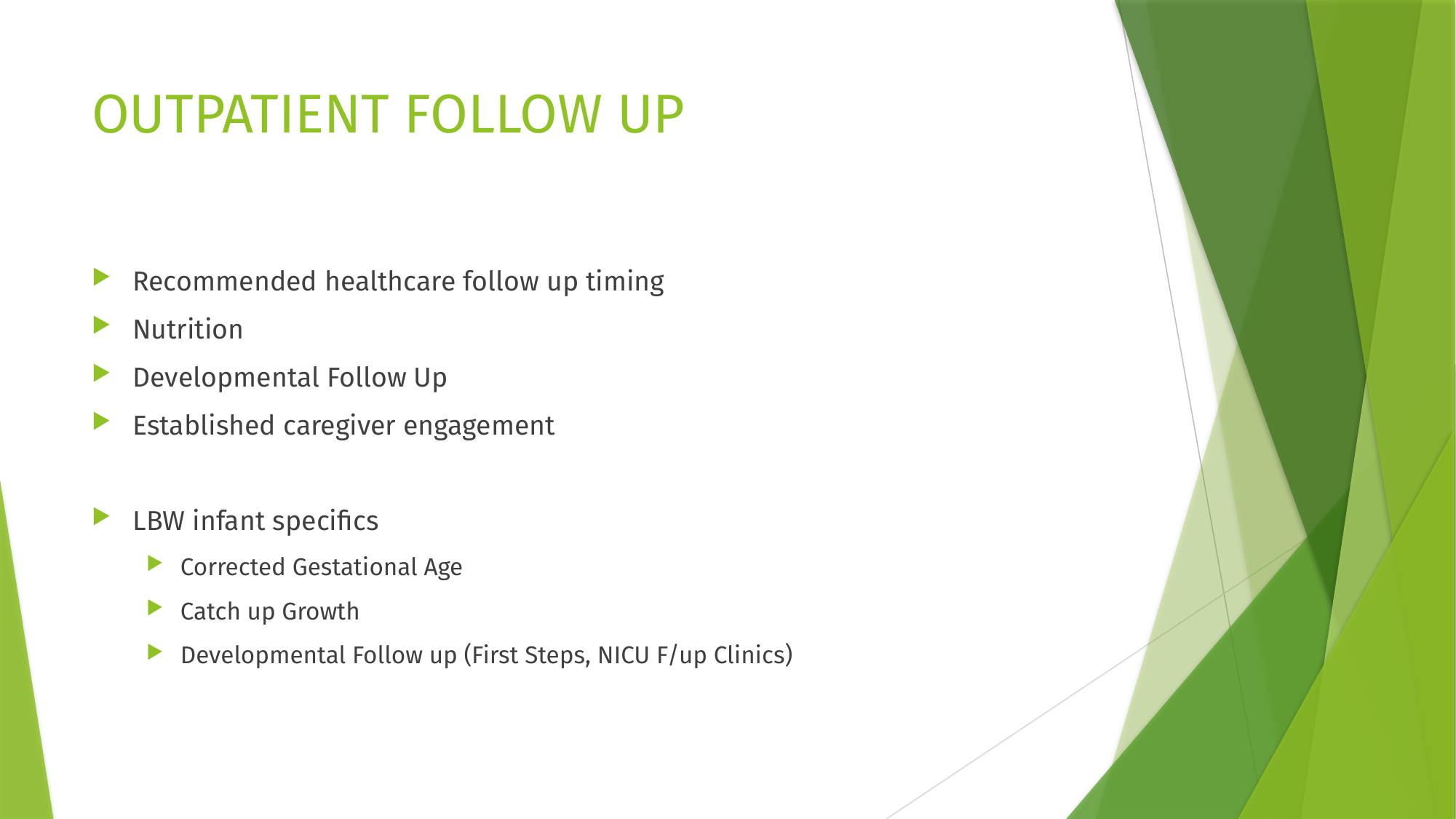

# OUTPATIENT FOLLOW UP
Recommended healthcare follow up timing
Nutrition
Developmental Follow Up
Established caregiver engagement

LBW infant specifics
Corrected Gestational Age
Catch up Growth
Developmental Follow up (First Steps, NICU F/up Clinics)